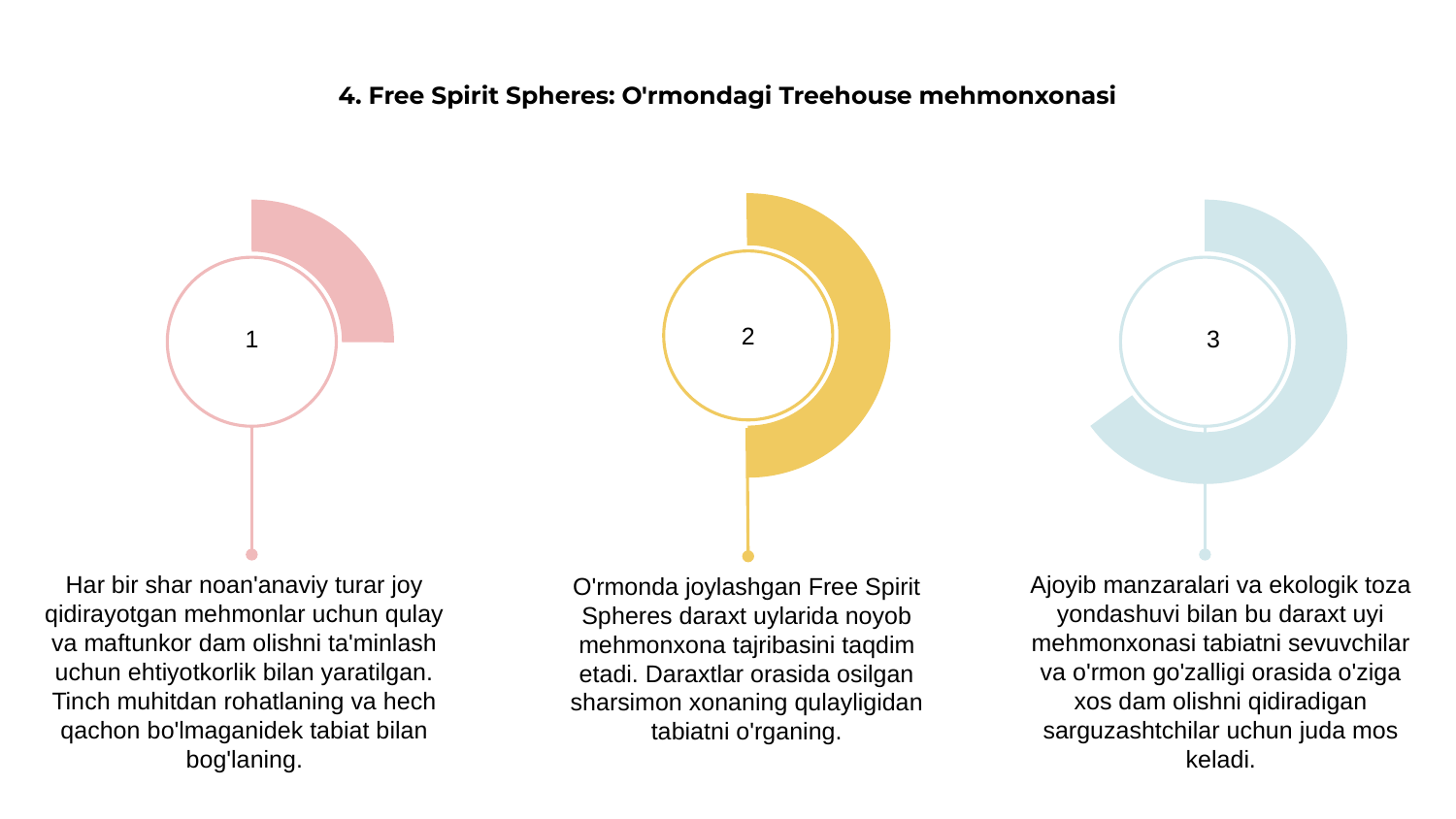

# 4. Free Spirit Spheres: O'rmondagi Treehouse mehmonxonasi

2

3
1
Har bir shar noan'anaviy turar joy qidirayotgan mehmonlar uchun qulay va maftunkor dam olishni ta'minlash uchun ehtiyotkorlik bilan yaratilgan. Tinch muhitdan rohatlaning va hech qachon bo'lmaganidek tabiat bilan bog'laning.
Ajoyib manzaralari va ekologik toza yondashuvi bilan bu daraxt uyi mehmonxonasi tabiatni sevuvchilar va o'rmon go'zalligi orasida o'ziga xos dam olishni qidiradigan sarguzashtchilar uchun juda mos keladi.
O'rmonda joylashgan Free Spirit Spheres daraxt uylarida noyob mehmonxona tajribasini taqdim etadi. Daraxtlar orasida osilgan sharsimon xonaning qulayligidan tabiatni o'rganing.